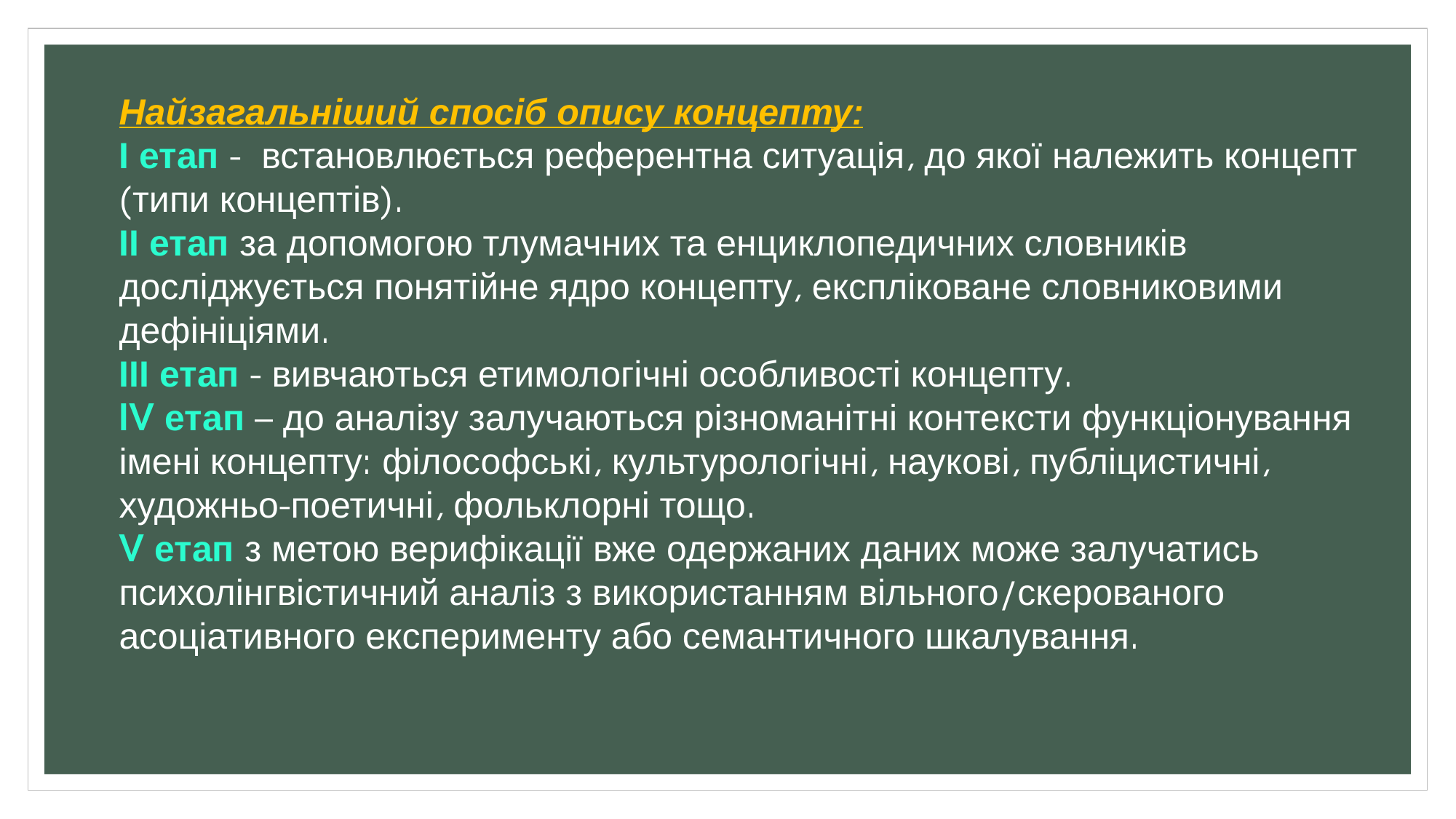

Найзагальніший спосіб опису концепту:
І етап -  встановлюється референтна ситуація, до якої належить концепт (типи концептів).
ІІ етап за допомогою тлумачних та енциклопедичних словників досліджується понятійне ядро концепту, експліковане словниковими дефініціями.
ІІІ етап - вивчаються етимологічні особливості концепту.
IV етап – до аналізу залучаються різноманітні контексти функціонування імені концепту: філософські, культурологічні, наукові, публіцистичні, художньо-поетичні, фольклорні тощо.
V етап з метою верифікації вже одержаних даних може залучатись психолінгвістичний аналіз з використанням вільного/скерованого асоціативного експерименту або семантичного шкалування.